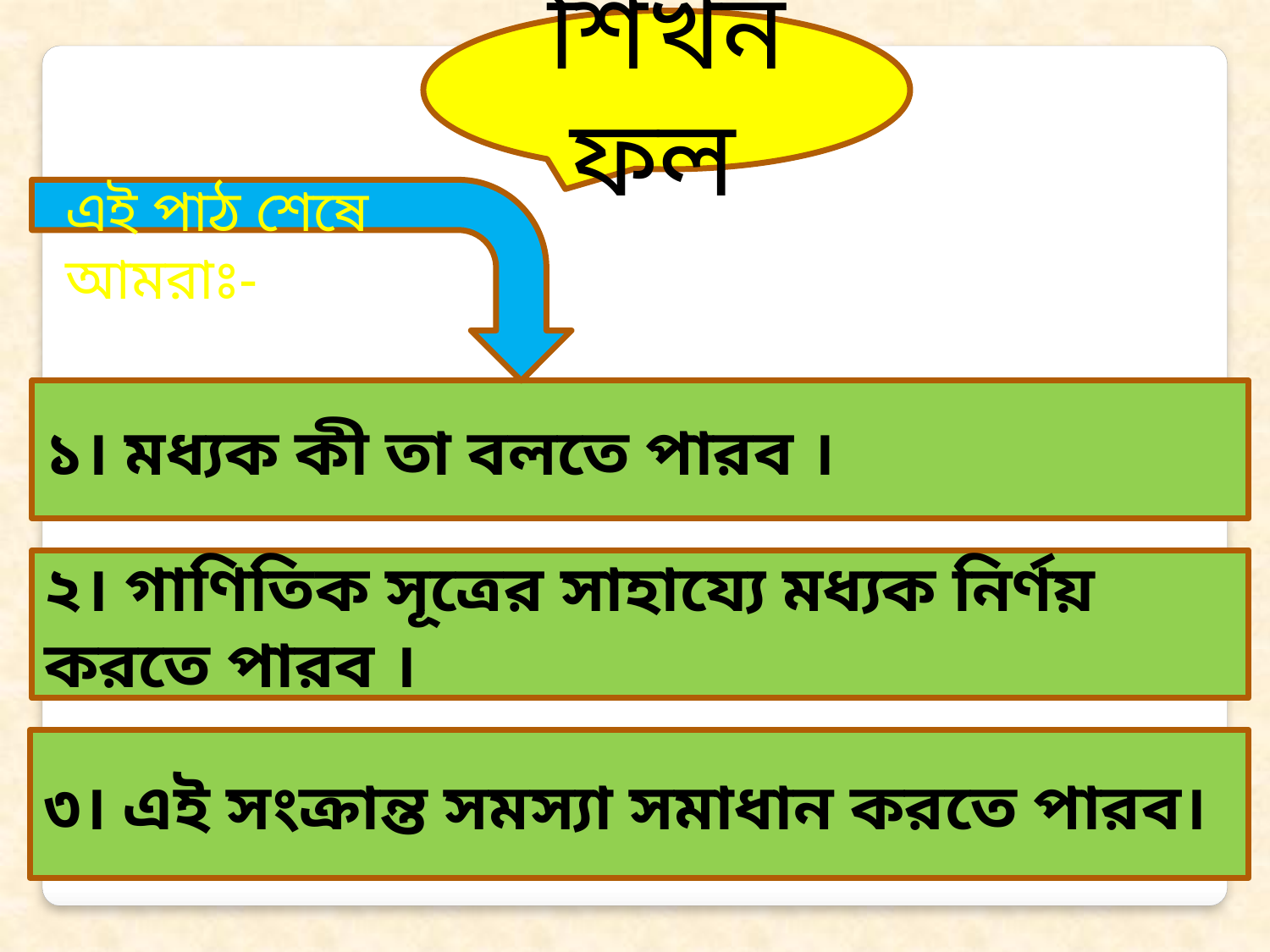

শিখনফল

এই পাঠ শেষে আমরাঃ-
১। মধ্যক কী তা বলতে পারব ।
২। গাণিতিক সূত্রের সাহায্যে মধ্যক নির্ণয় করতে পারব ।
৩। এই সংক্রান্ত সমস্যা সমাধান করতে পারব।